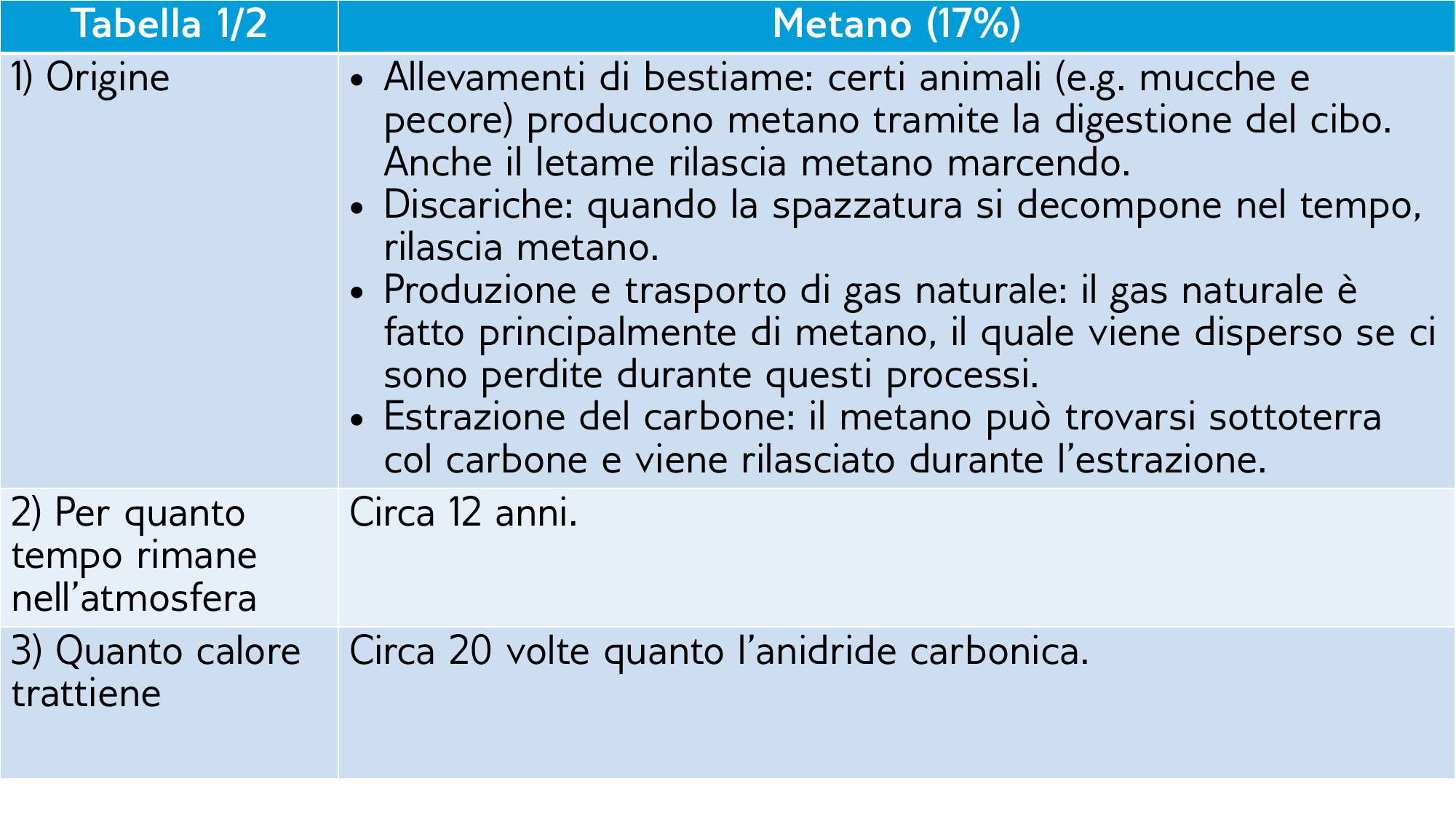

| Tabella 1/2 | Metano (17%) |
| --- | --- |
| 1) Origine | Allevamenti di bestiame: certi animali (e.g. mucche e pecore) producono metano tramite la digestione del cibo. Anche il letame rilascia metano marcendo. Discariche: quando la spazzatura si decompone nel tempo, rilascia metano. Produzione e trasporto di gas naturale: il gas naturale è fatto principalmente di metano, il quale viene disperso se ci sono perdite durante questi processi. Estrazione del carbone: il metano può trovarsi sottoterra col carbone e viene rilasciato durante l’estrazione. |
| 2) Per quanto tempo rimane nell’atmosfera | Circa 12 anni. |
| 3) Quanto calore trattiene | Circa 20 volte quanto l’anidride carbonica. |